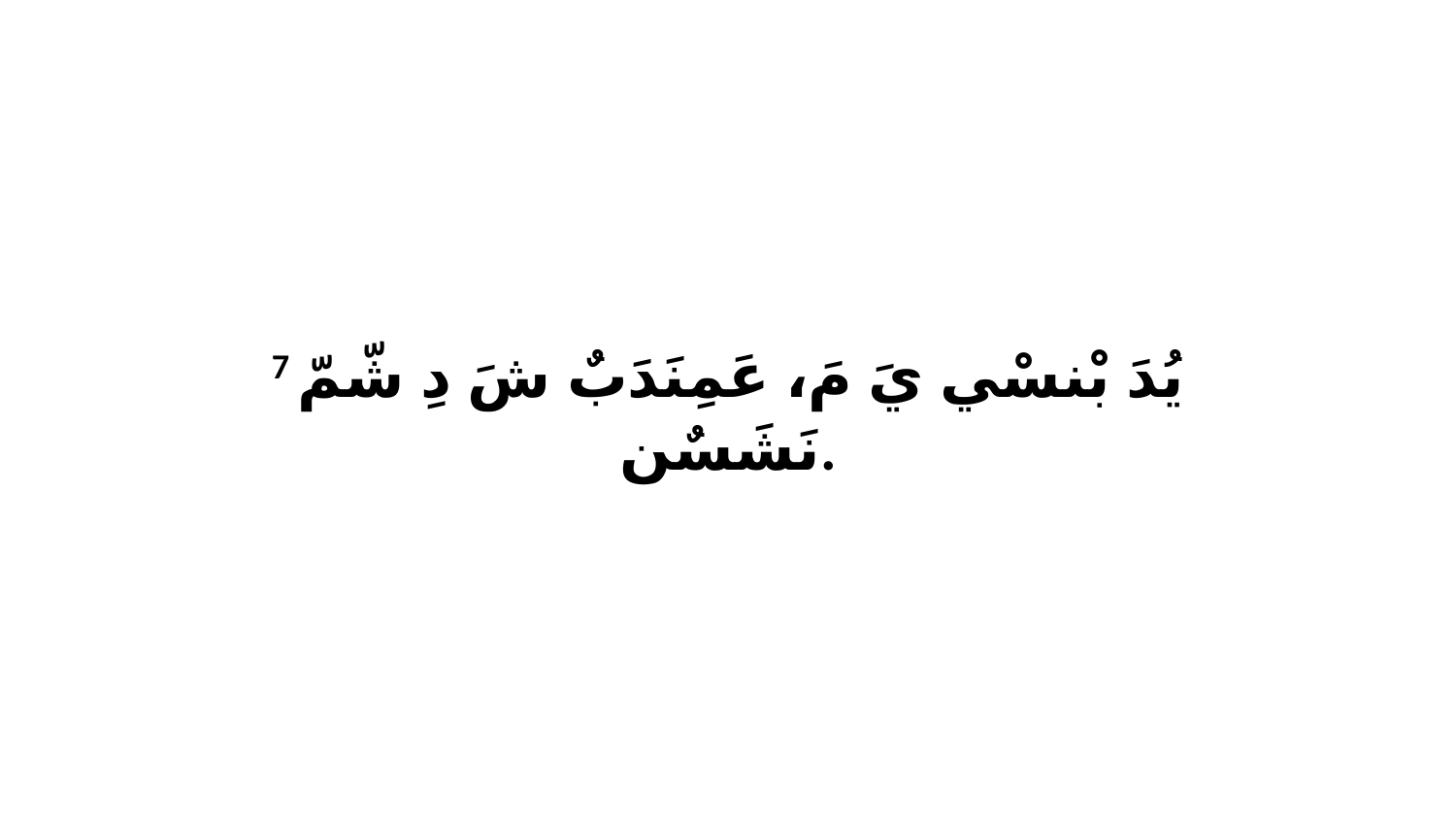

7 يُدَ بْنسْي يَ مَ، عَمِنَدَبٌ شَ دِ شّمّ نَشَسٌن.